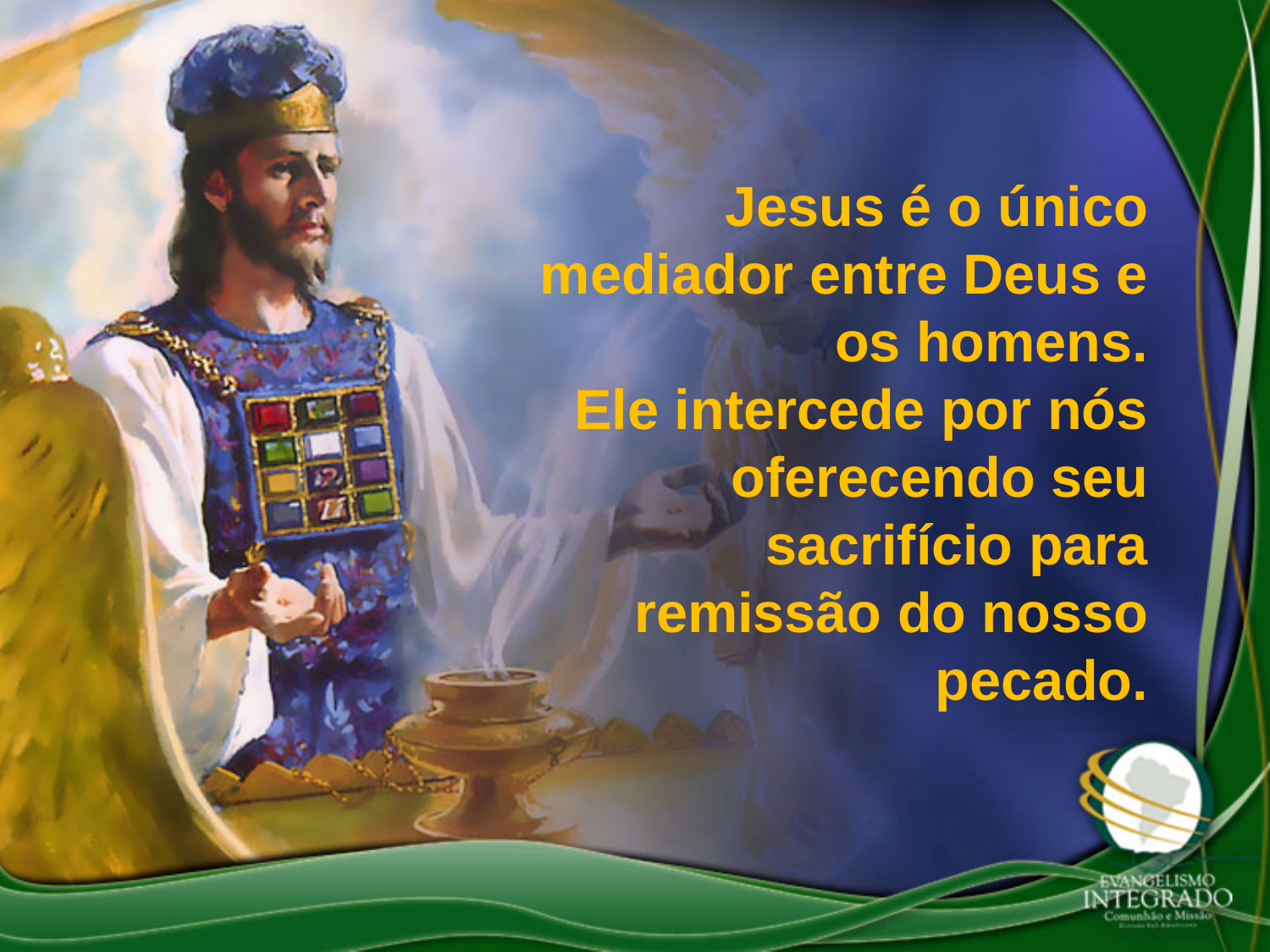

Jesus é o único mediador entre Deus e os homens.
Ele intercede por nós oferecendo seu sacrifício para remissão do nosso pecado.